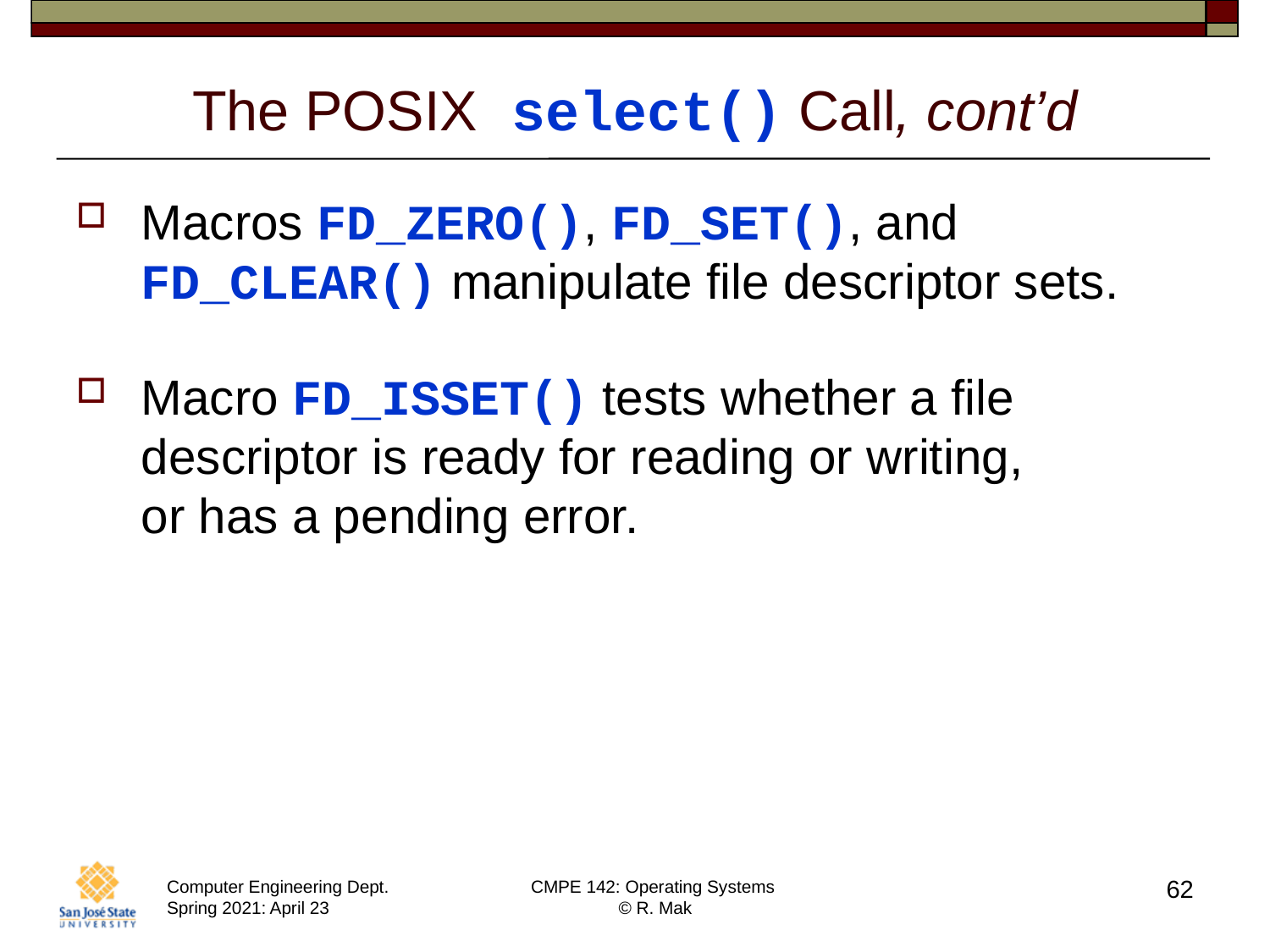

# The POSIX select() Call, cont’d
Macros FD_ZERO(), FD_SET(), and FD_CLEAR() manipulate file descriptor sets.

Macro FD_ISSET() tests whether a file descriptor is ready for reading or writing,
or has a pending error.
62